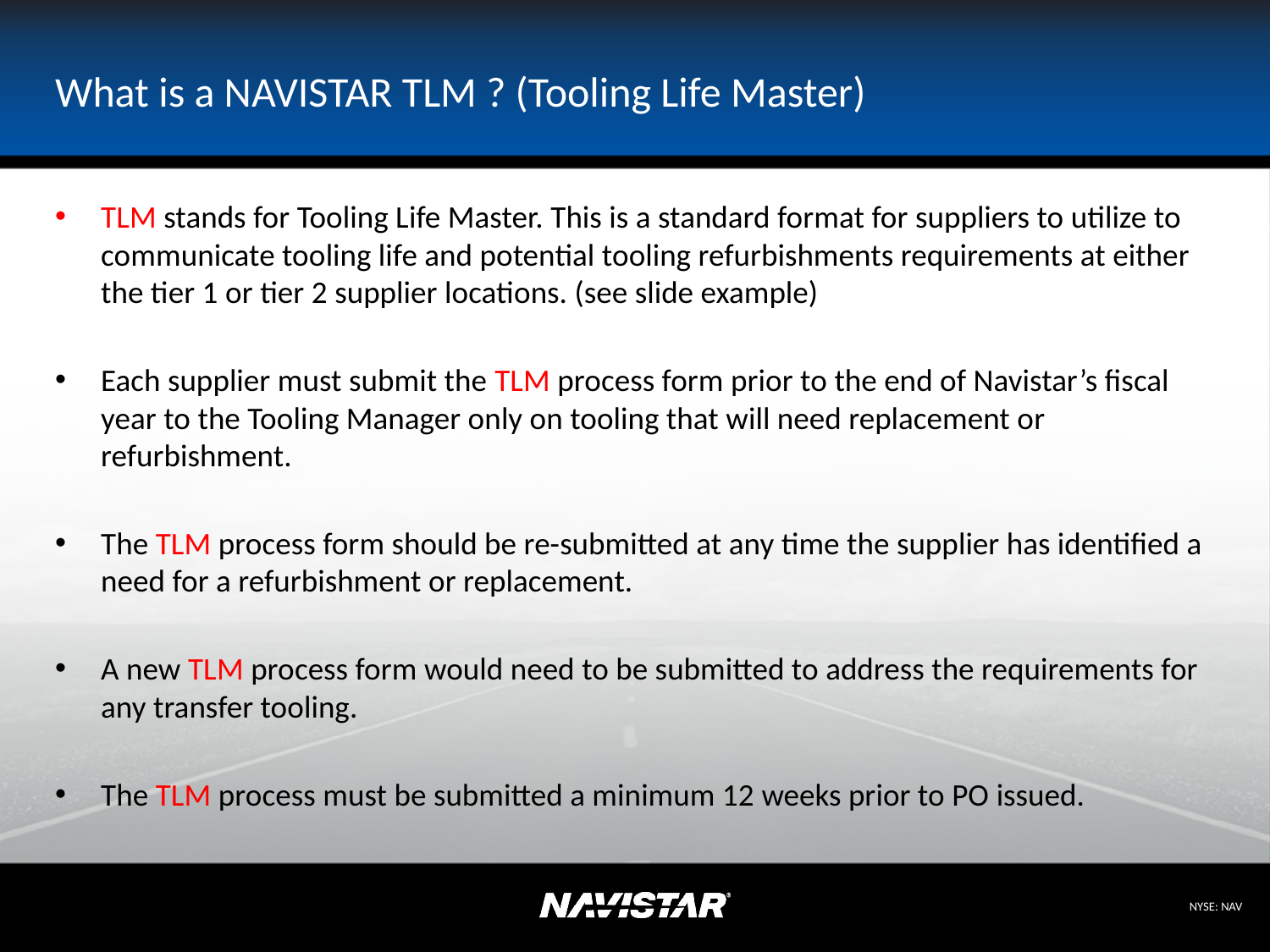

# What is a NAVISTAR TLM ? (Tooling Life Master)
TLM stands for Tooling Life Master. This is a standard format for suppliers to utilize to communicate tooling life and potential tooling refurbishments requirements at either the tier 1 or tier 2 supplier locations. (see slide example)

Each supplier must submit the TLM process form prior to the end of Navistar’s fiscal year to the Tooling Manager only on tooling that will need replacement or refurbishment.

The TLM process form should be re-submitted at any time the supplier has identified a need for a refurbishment or replacement.

A new TLM process form would need to be submitted to address the requirements for any transfer tooling.

The TLM process must be submitted a minimum 12 weeks prior to PO issued.